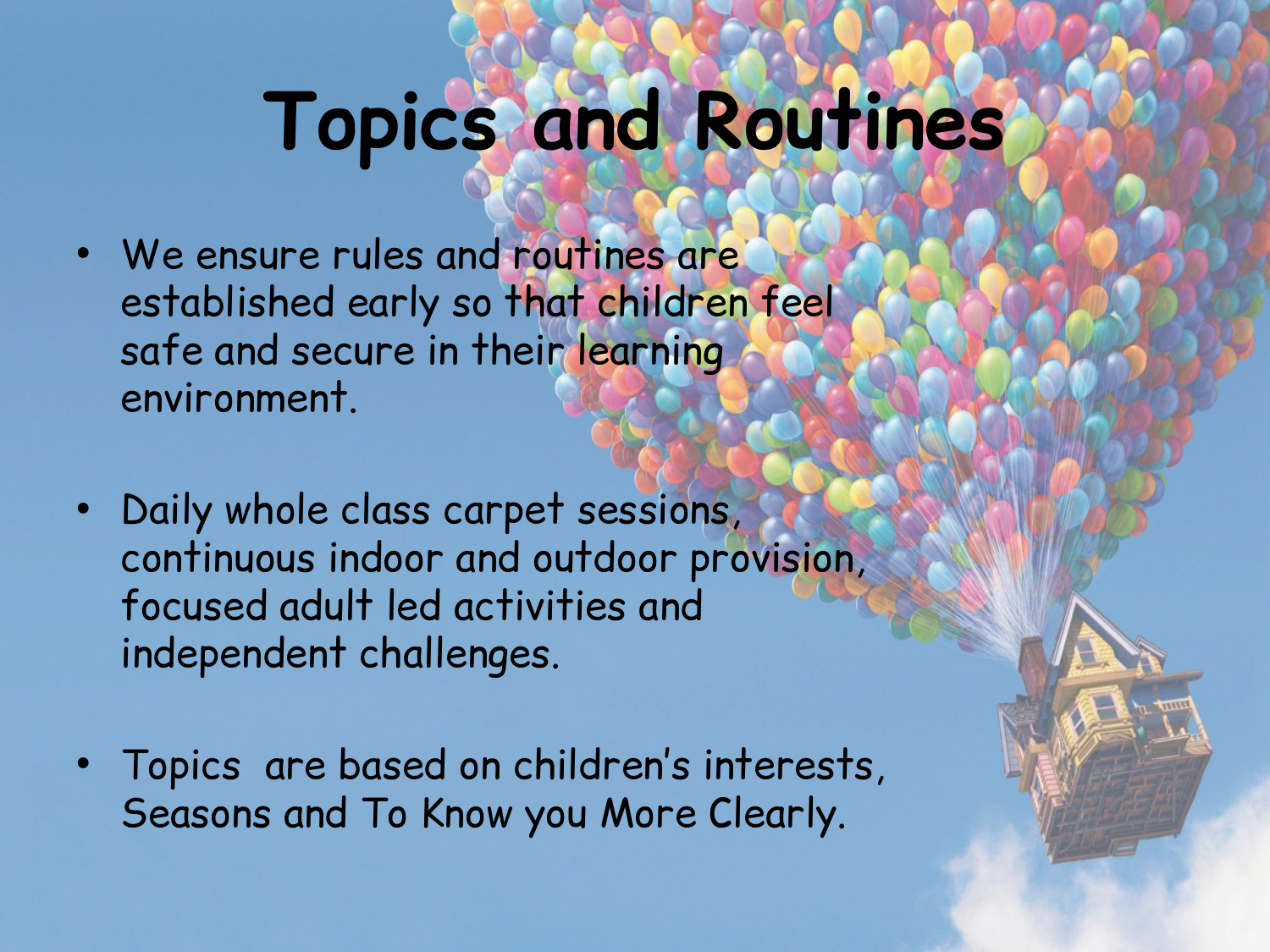

# Topics and Routines
We ensure rules and routines are established early so that children feel safe and secure in their learning environment.

Daily whole class carpet sessions, continuous indoor and outdoor provision, focused adult led activities and independent challenges.

Topics  are based on children’s interests, Seasons and To Know you More Clearly.